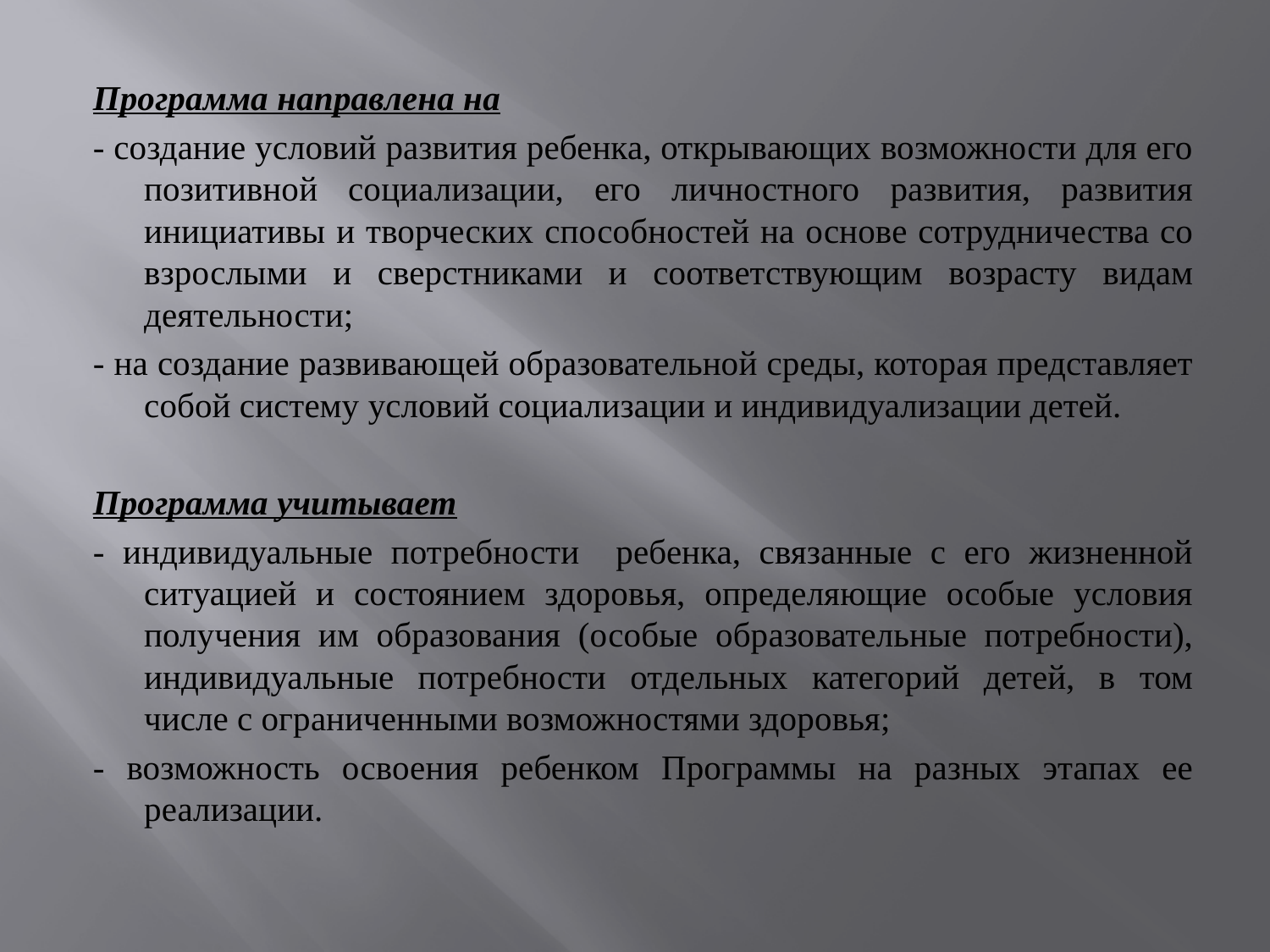

Программа направлена на
- создание условий развития ребенка, открывающих возможности для его позитивной социализации, его личностного развития, развития инициативы и творческих способностей на основе сотрудничества со взрослыми и сверстниками и соответствующим возрасту видам деятельности;
- на создание развивающей образовательной среды, которая представляет собой систему условий социализации и индивидуализации детей.

Программа учитывает
- индивидуальные потребности  ребенка, связанные с его жизненной ситуацией и состоянием здоровья, определяющие особые условия получения им образования (особые образовательные потребности), индивидуальные потребности отдельных категорий детей, в том числе с ограниченными возможностями здоровья;
- возможность освоения ребенком Программы на разных этапах ее реализации.